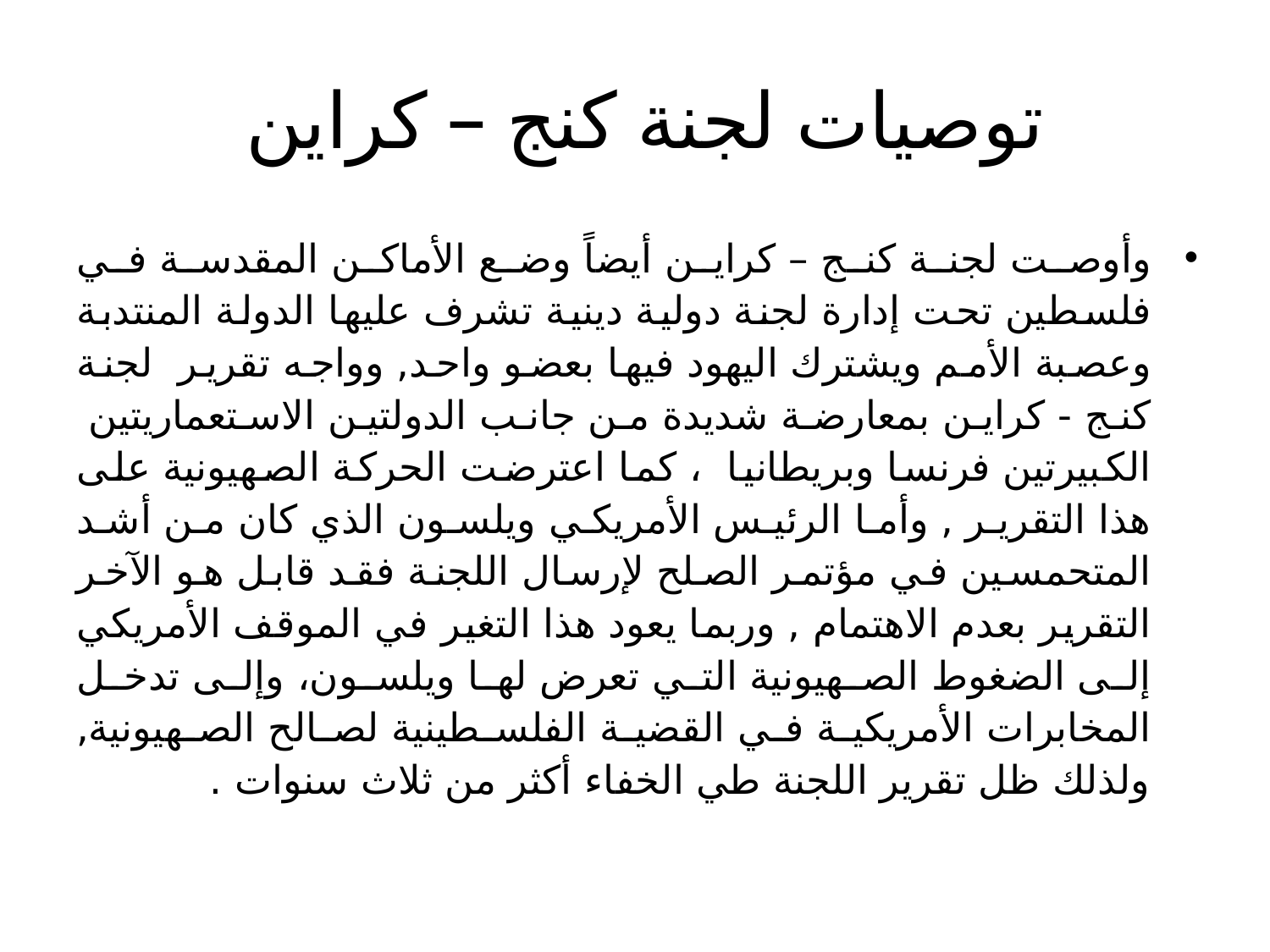

# توصيات لجنة كنج – كراين
وأوصت لجنة كنج – كراين أيضاً وضع الأماكن المقدسة في فلسطين تحت إدارة لجنة دولية دينية تشرف عليها الدولة المنتدبة وعصبة الأمم ويشترك اليهود فيها بعضو واحد, وواجه تقرير  لجنة كنج - كراين بمعارضة شديدة من جانب الدولتين الاستعماريتين  الكبيرتين فرنسا وبريطانيا  ، كما اعترضت الحركة الصهيونية على هذا التقرير , وأما الرئيس الأمريكي ويلسون الذي كان من أشد المتحمسين في مؤتمر الصلح لإرسال اللجنة فقد قابل هو الآخر التقرير بعدم الاهتمام , وربما يعود هذا التغير في الموقف الأمريكي إلى الضغوط الصهيونية التي تعرض لها ويلسون، وإلى تدخل المخابرات الأمريكية في القضية الفلسطينية لصالح الصهيونية, ولذلك ظل تقرير اللجنة طي الخفاء أكثر من ثلاث سنوات .